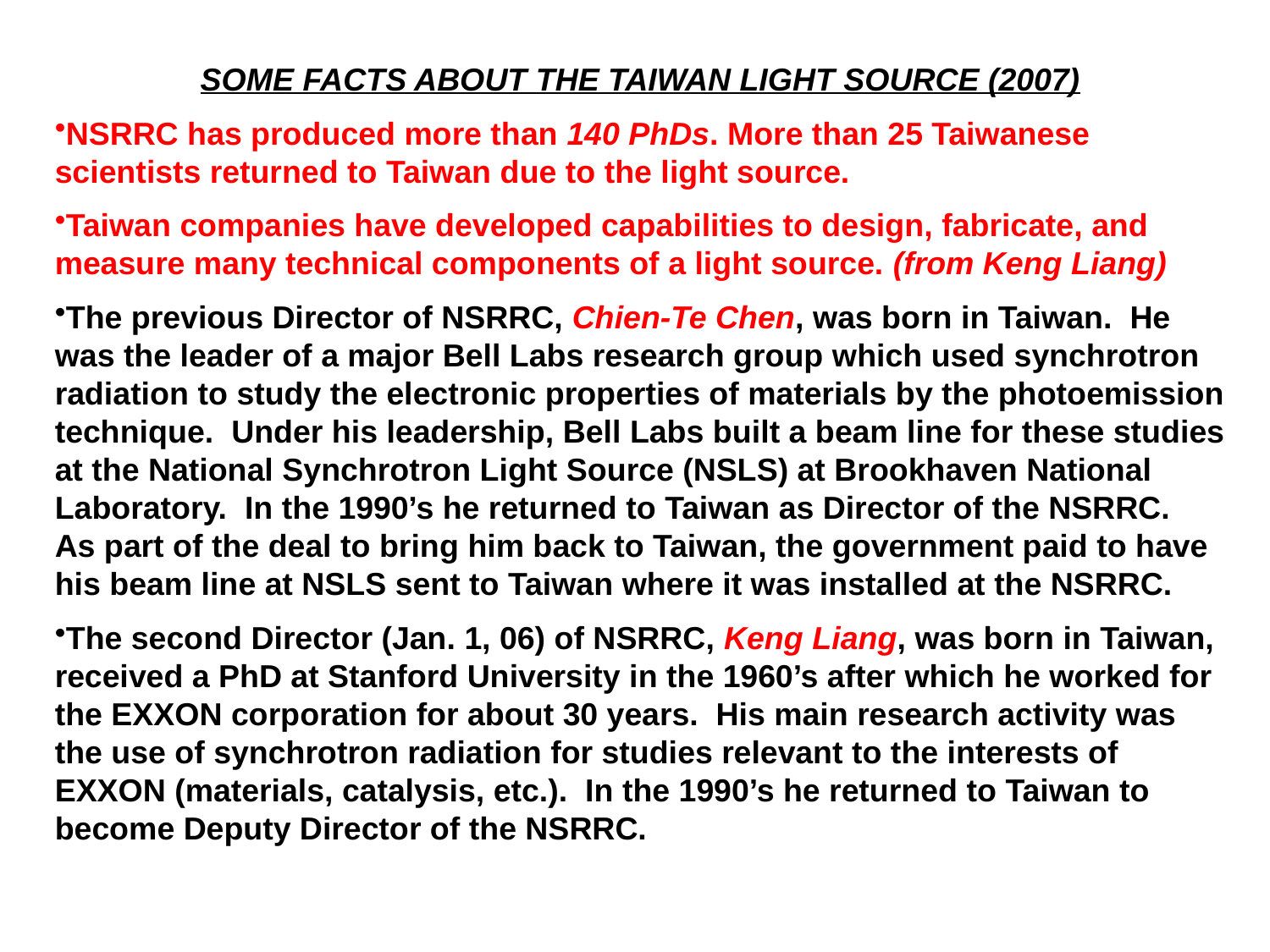

SOME FACTS ABOUT THE TAIWAN LIGHT SOURCE (2007)
NSRRC has produced more than 140 PhDs. More than 25 Taiwanese scientists returned to Taiwan due to the light source.
Taiwan companies have developed capabilities to design, fabricate, and measure many technical components of a light source. (from Keng Liang)
The previous Director of NSRRC, Chien-Te Chen, was born in Taiwan.  He was the leader of a major Bell Labs research group which used synchrotron radiation to study the electronic properties of materials by the photoemission technique.  Under his leadership, Bell Labs built a beam line for these studies at the National Synchrotron Light Source (NSLS) at Brookhaven National Laboratory.  In the 1990’s he returned to Taiwan as Director of the NSRRC.  As part of the deal to bring him back to Taiwan, the government paid to have his beam line at NSLS sent to Taiwan where it was installed at the NSRRC.
The second Director (Jan. 1, 06) of NSRRC, Keng Liang, was born in Taiwan, received a PhD at Stanford University in the 1960’s after which he worked for the EXXON corporation for about 30 years.  His main research activity was the use of synchrotron radiation for studies relevant to the interests of EXXON (materials, catalysis, etc.).  In the 1990’s he returned to Taiwan to become Deputy Director of the NSRRC.